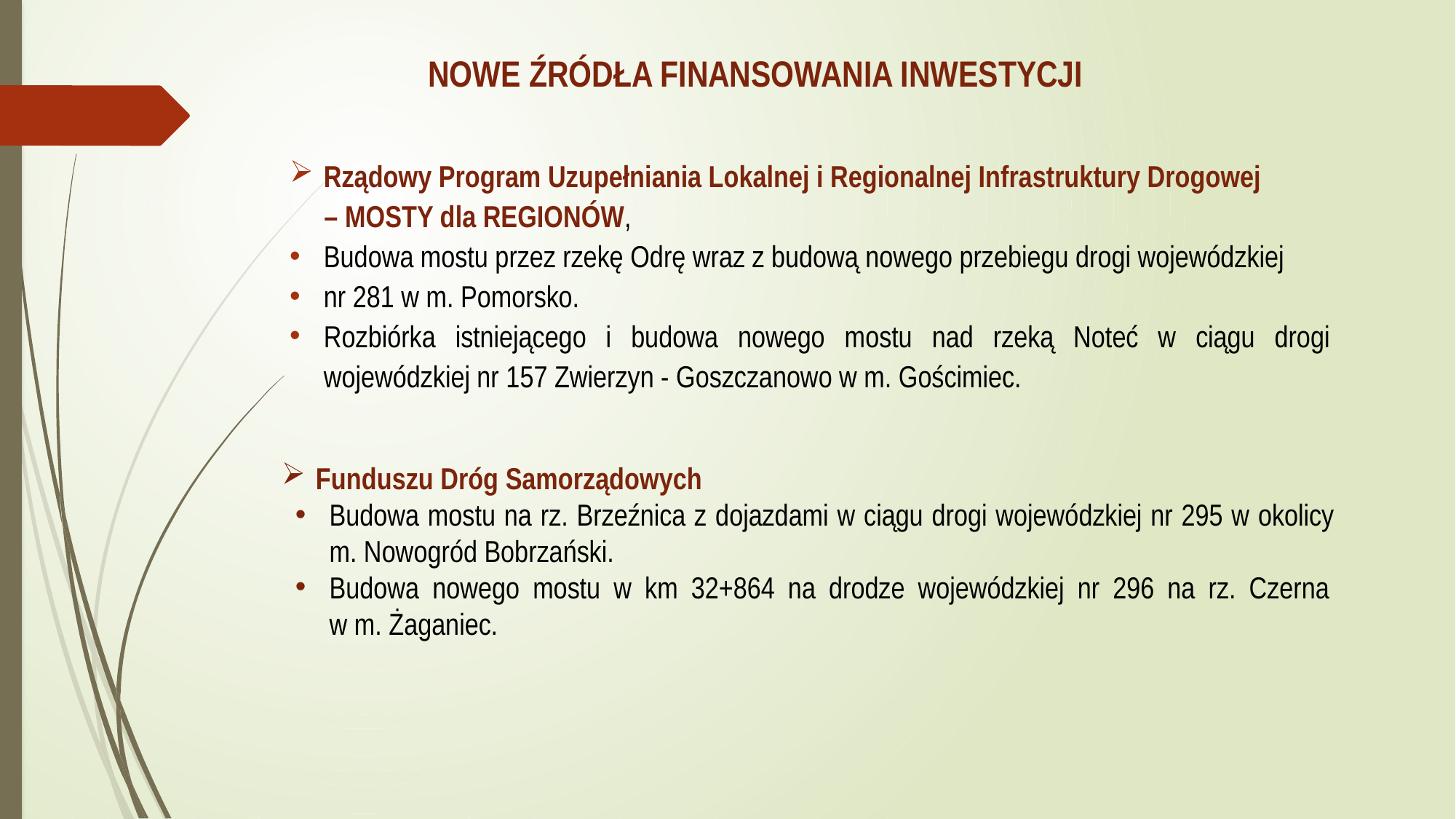

Nowe źródła finansowania inwestycji
Rządowy Program Uzupełniania Lokalnej i Regionalnej Infrastruktury Drogowej
     – MOSTY dla REGIONÓW,
Budowa mostu przez rzekę Odrę wraz z budową nowego przebiegu drogi wojewódzkiej
nr 281 w m. Pomorsko.
Rozbiórka istniejącego i budowa nowego mostu nad rzeką Noteć w ciągu drogi wojewódzkiej nr 157 Zwierzyn - Goszczanowo w m. Gościmiec.

Funduszu Dróg Samorządowych
Budowa mostu na rz. Brzeźnica z dojazdami w ciągu drogi wojewódzkiej nr 295 w okolicy
m. Nowogród Bobrzański.
Budowa nowego mostu w km 32+864 na drodze wojewódzkiej nr 296 na rz. Czerna
w m. Żaganiec.